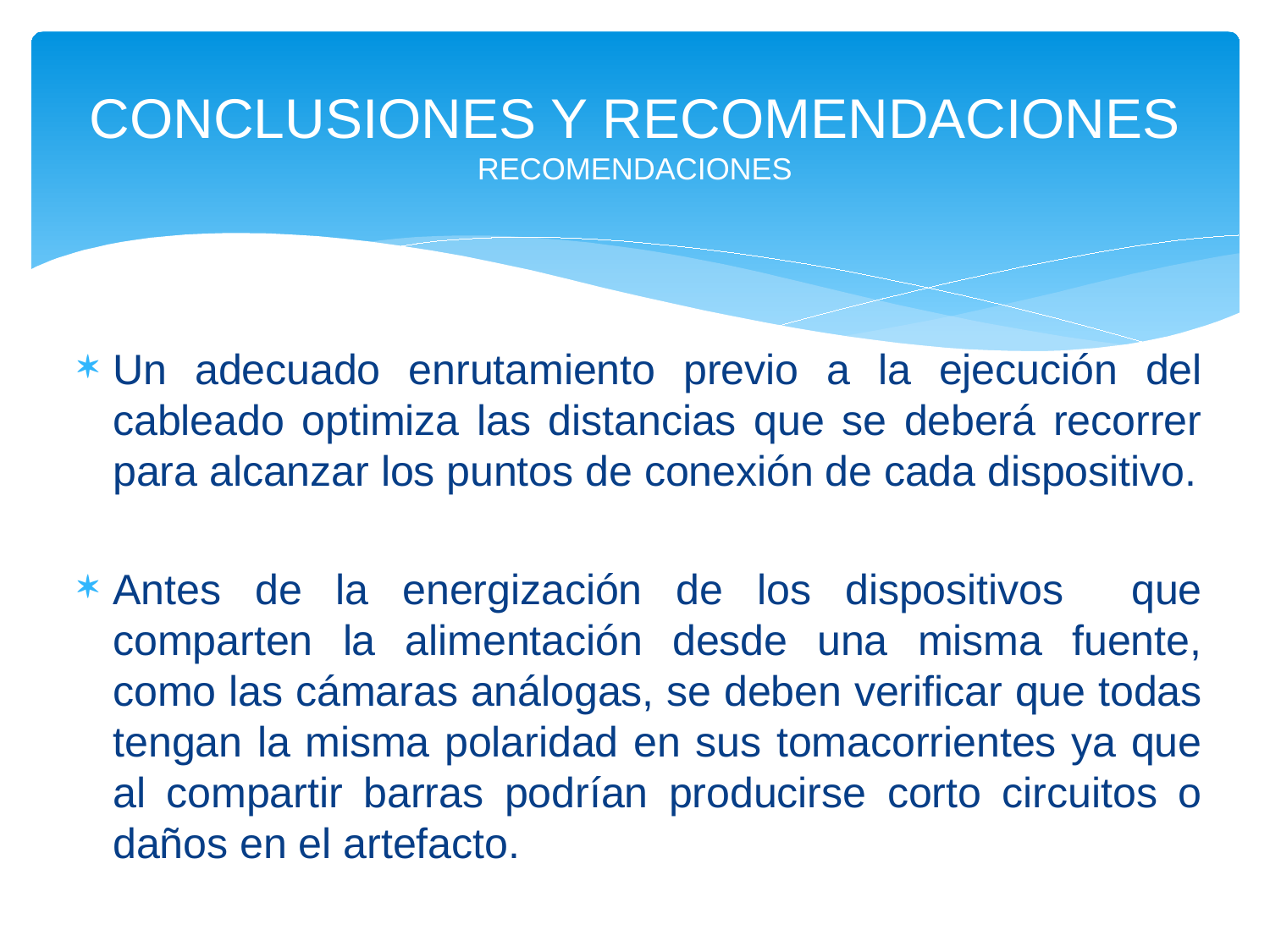

# CONCLUSIONES Y RECOMENDACIONES RECOMENDACIONES
Un adecuado enrutamiento previo a la ejecución del cableado optimiza las distancias que se deberá recorrer para alcanzar los puntos de conexión de cada dispositivo.

Antes de la energización de los dispositivos  que comparten la alimentación desde una misma fuente, como las cámaras análogas, se deben verificar que todas tengan la misma polaridad en sus tomacorrientes ya que al compartir barras podrían producirse corto circuitos o daños en el artefacto.